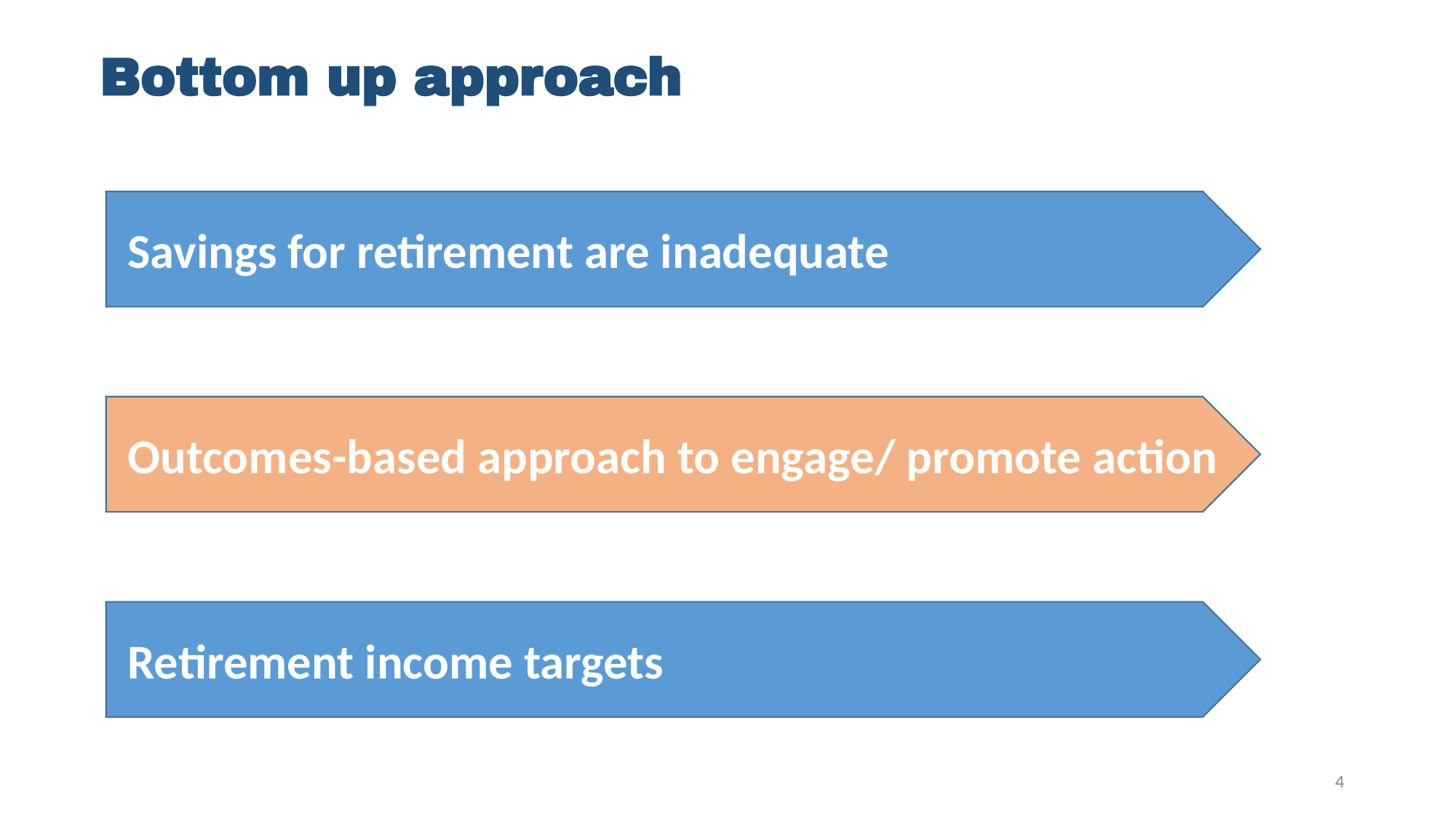

# Bottom up approach
 Savings for retirement are inadequate
 Outcomes-based approach to engage/ promote action
 Retirement income targets
4